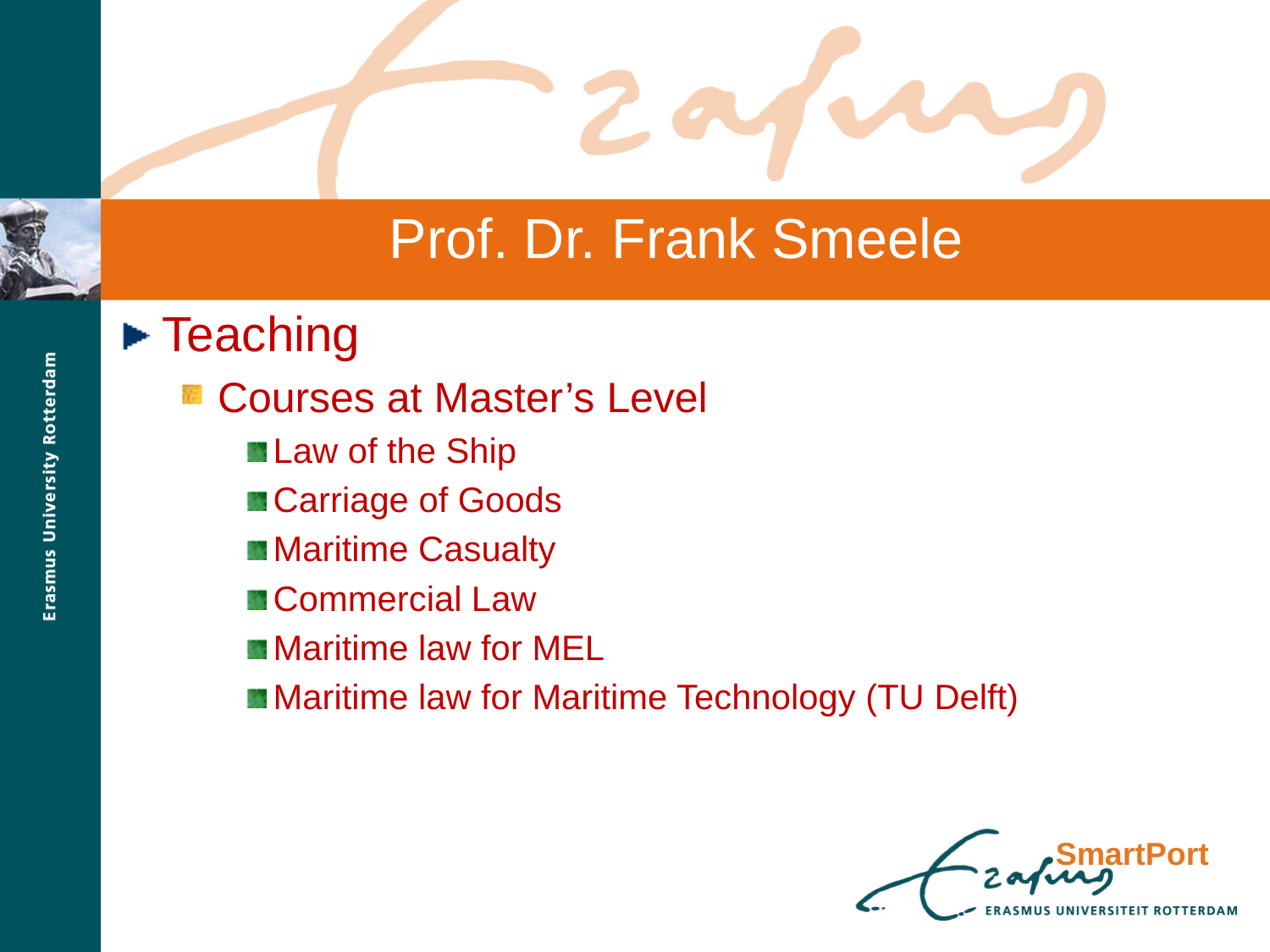

# Prof. Dr. Frank Smeele
Teaching
Courses at Master’s Level
Law of the Ship
Carriage of Goods
Maritime Casualty
Commercial Law
Maritime law for MEL
Maritime law for Maritime Technology (TU Delft)